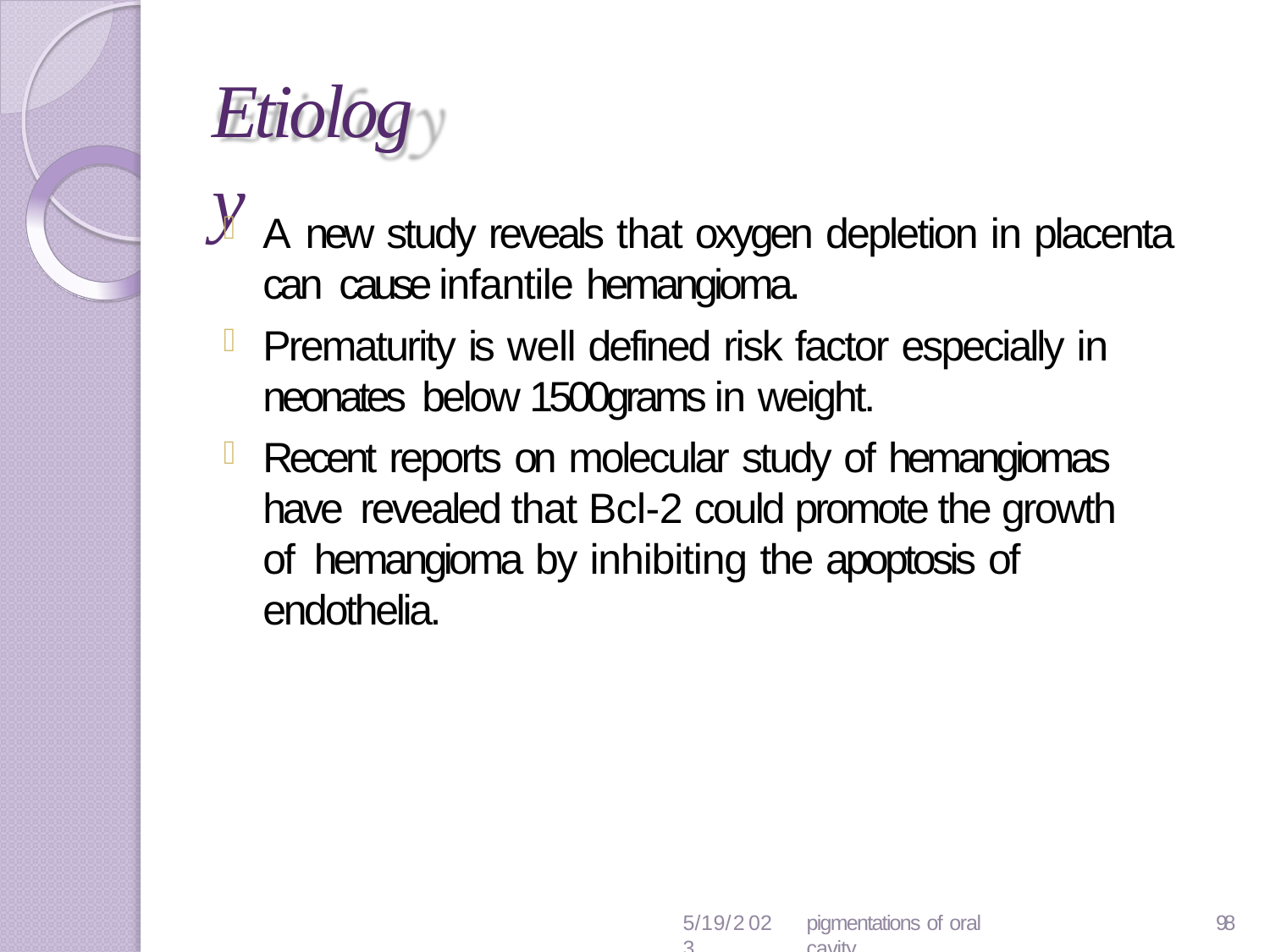

# Etiology
A new study reveals that oxygen depletion in placenta can  cause infantile hemangioma.
Prematurity is well defined risk factor especially in neonates  below 1500grams in weight.
Recent reports on molecular study of hemangiomas have  revealed that Bcl-2 could promote the growth of  hemangioma by inhibiting the apoptosis of endothelia.
5/19/2023
pigmentations of oral cavity
98